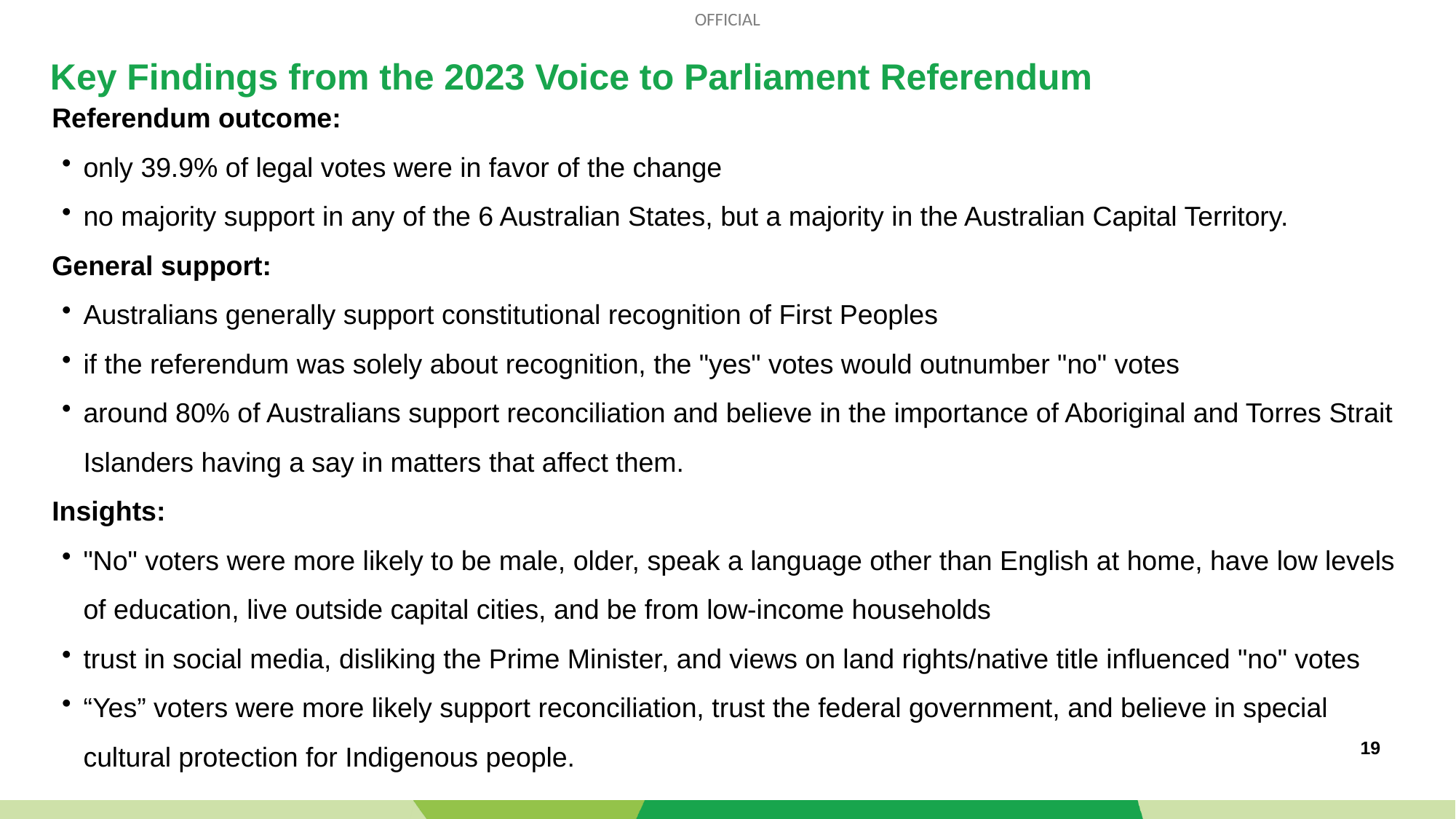

# Key Findings from the 2023 Voice to Parliament Referendum
Referendum outcome:
only 39.9% of legal votes were in favor of the change
no majority support in any of the 6 Australian States, but a majority in the Australian Capital Territory.
General support:
Australians generally support constitutional recognition of First Peoples
if the referendum was solely about recognition, the "yes" votes would outnumber "no" votes
around 80% of Australians support reconciliation and believe in the importance of Aboriginal and Torres Strait Islanders having a say in matters that affect them.
Insights:
"No" voters were more likely to be male, older, speak a language other than English at home, have low levels of education, live outside capital cities, and be from low-income households
trust in social media, disliking the Prime Minister, and views on land rights/native title influenced "no" votes
“Yes” voters were more likely support reconciliation, trust the federal government, and believe in special cultural protection for Indigenous people.
19